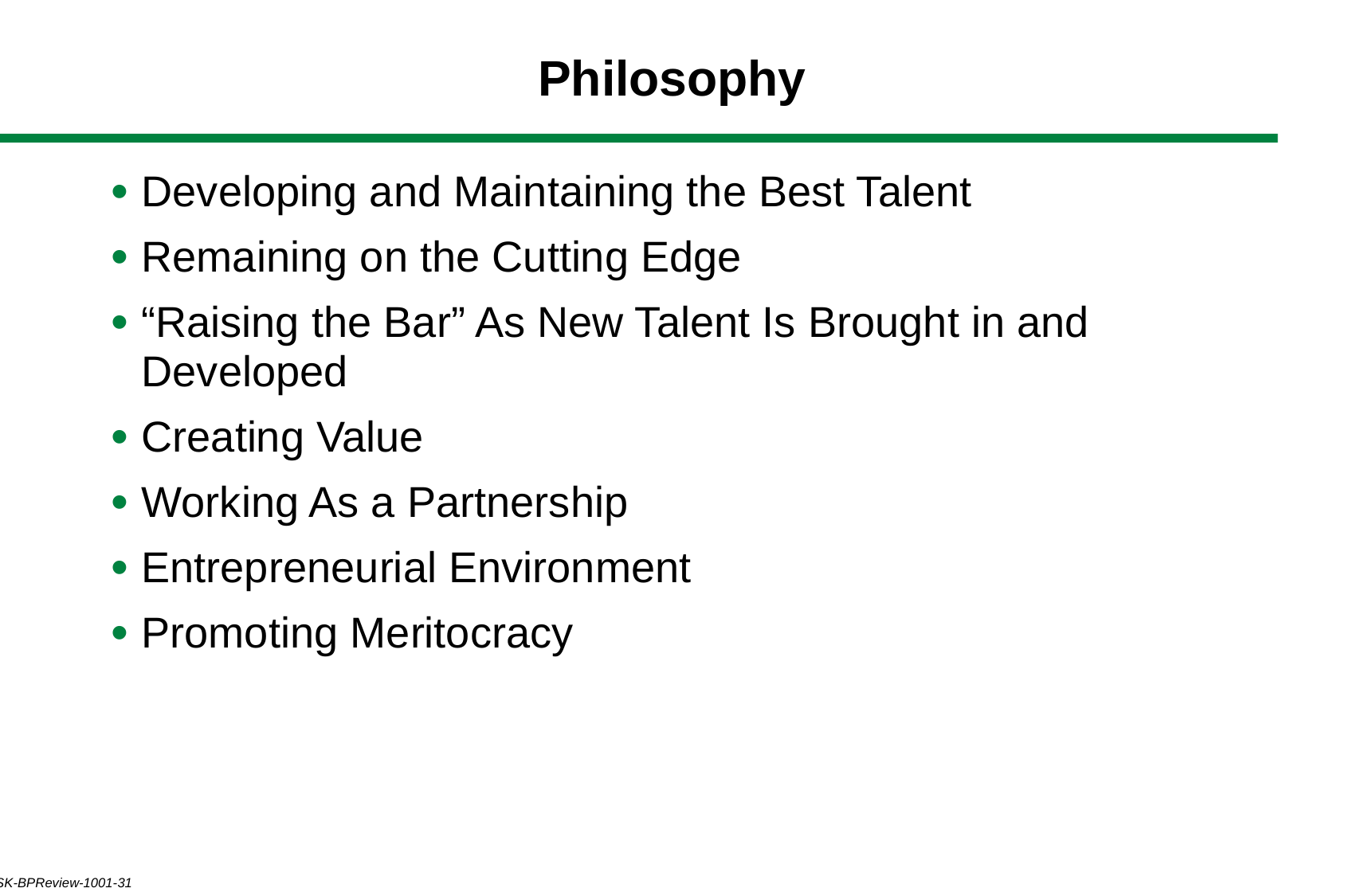

# Philosophy
Developing and Maintaining the Best Talent
Remaining on the Cutting Edge
“Raising the Bar” As New Talent Is Brought in and Developed
Creating Value
Working As a Partnership
Entrepreneurial Environment
Promoting Meritocracy